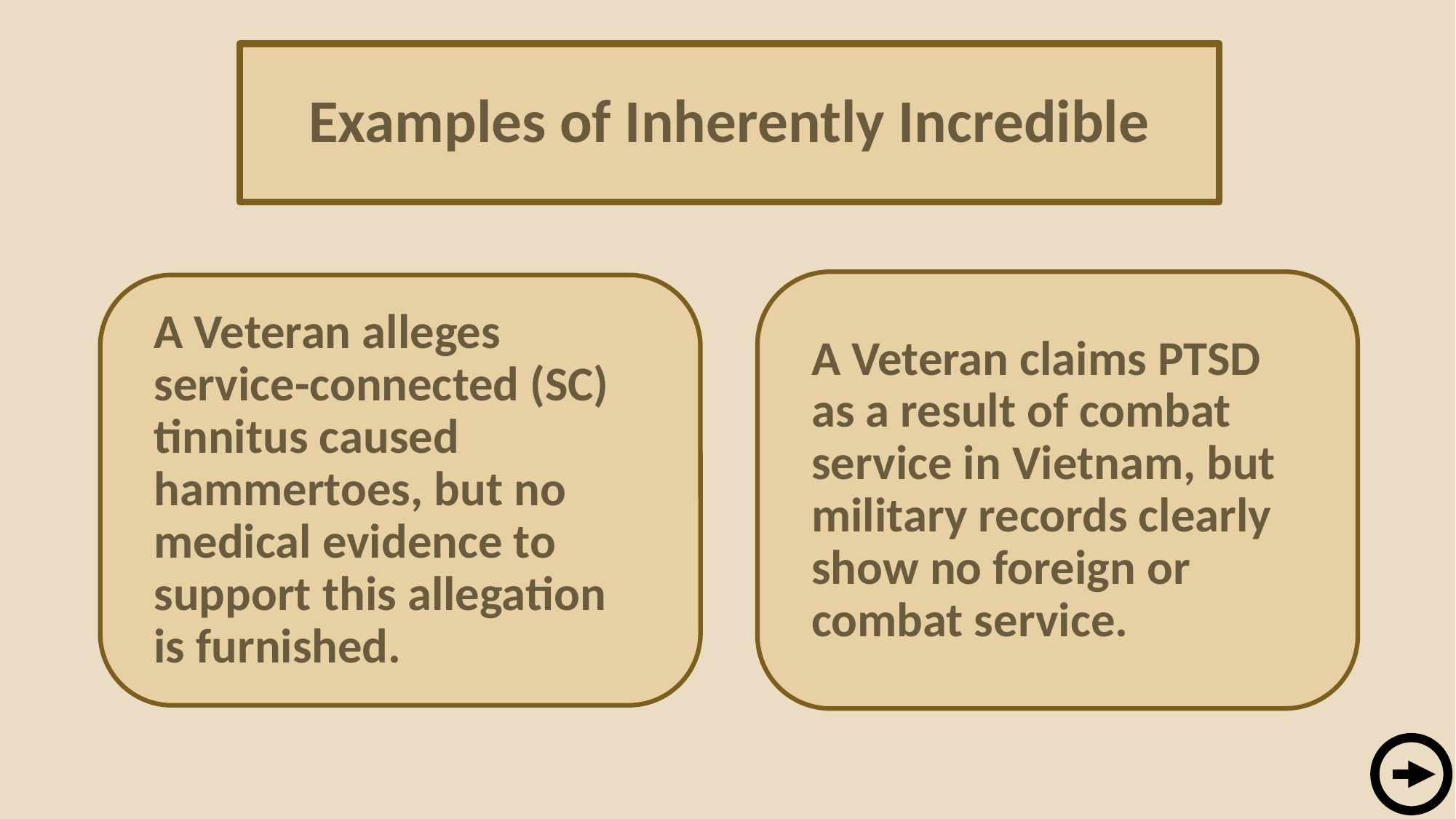

# Examples of Inherently Incredible
A Veteran alleges service-connected (SC) tinnitus caused hammertoes, but no medical evidence to support this allegation is furnished.
A Veteran claims PTSD as a result of combat service in Vietnam, but military records clearly show no foreign or combat service.